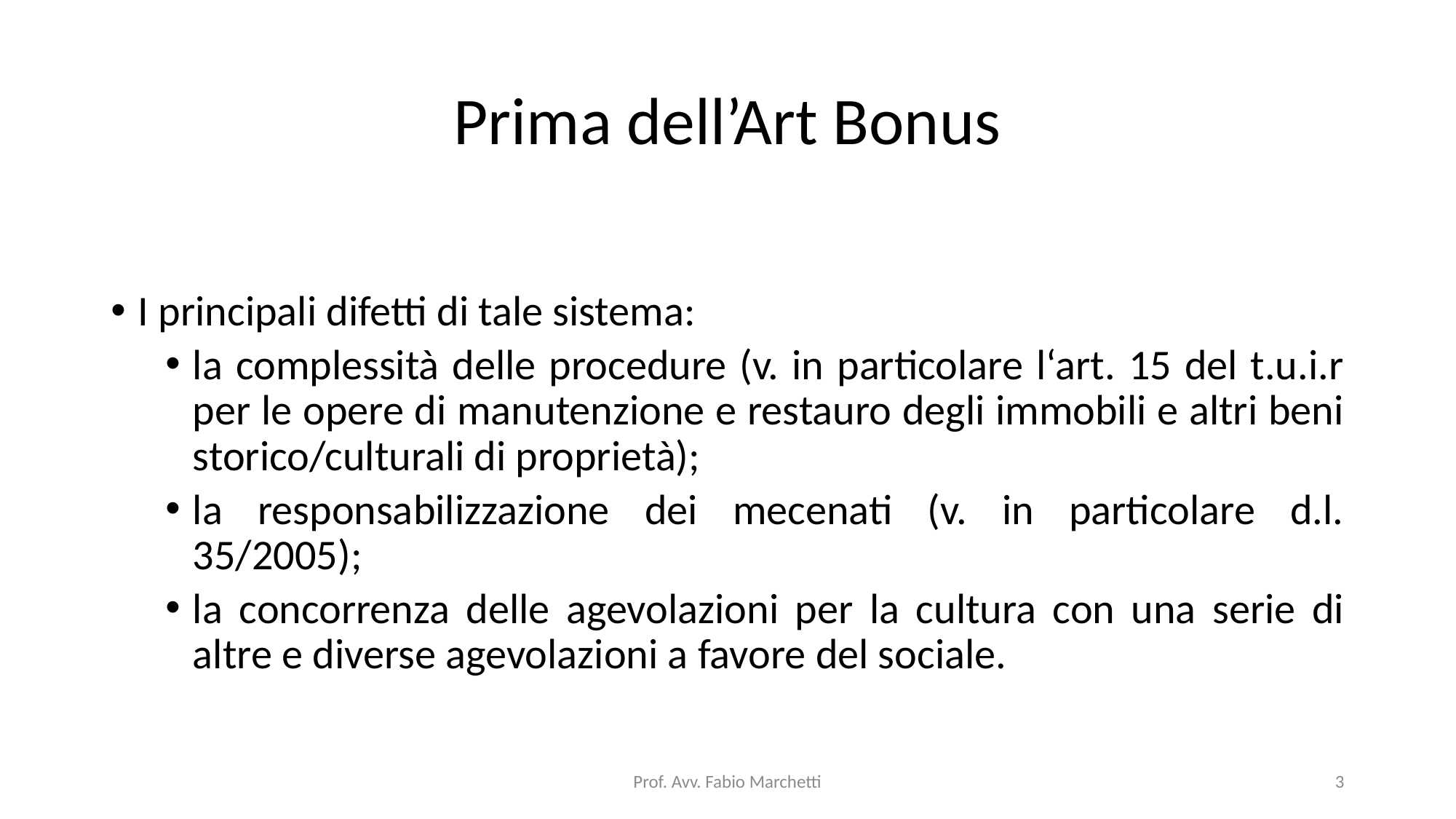

# Prima dell’Art Bonus

I principali difetti di tale sistema:
la complessità delle procedure (v. in particolare l‘art. 15 del t.u.i.r per le opere di manutenzione e restauro degli immobili e altri beni storico/culturali di proprietà);
la responsabilizzazione dei mecenati (v. in particolare d.l. 35/2005);
la concorrenza delle agevolazioni per la cultura con una serie di altre e diverse agevolazioni a favore del sociale.
Prof. Avv. Fabio Marchetti
3